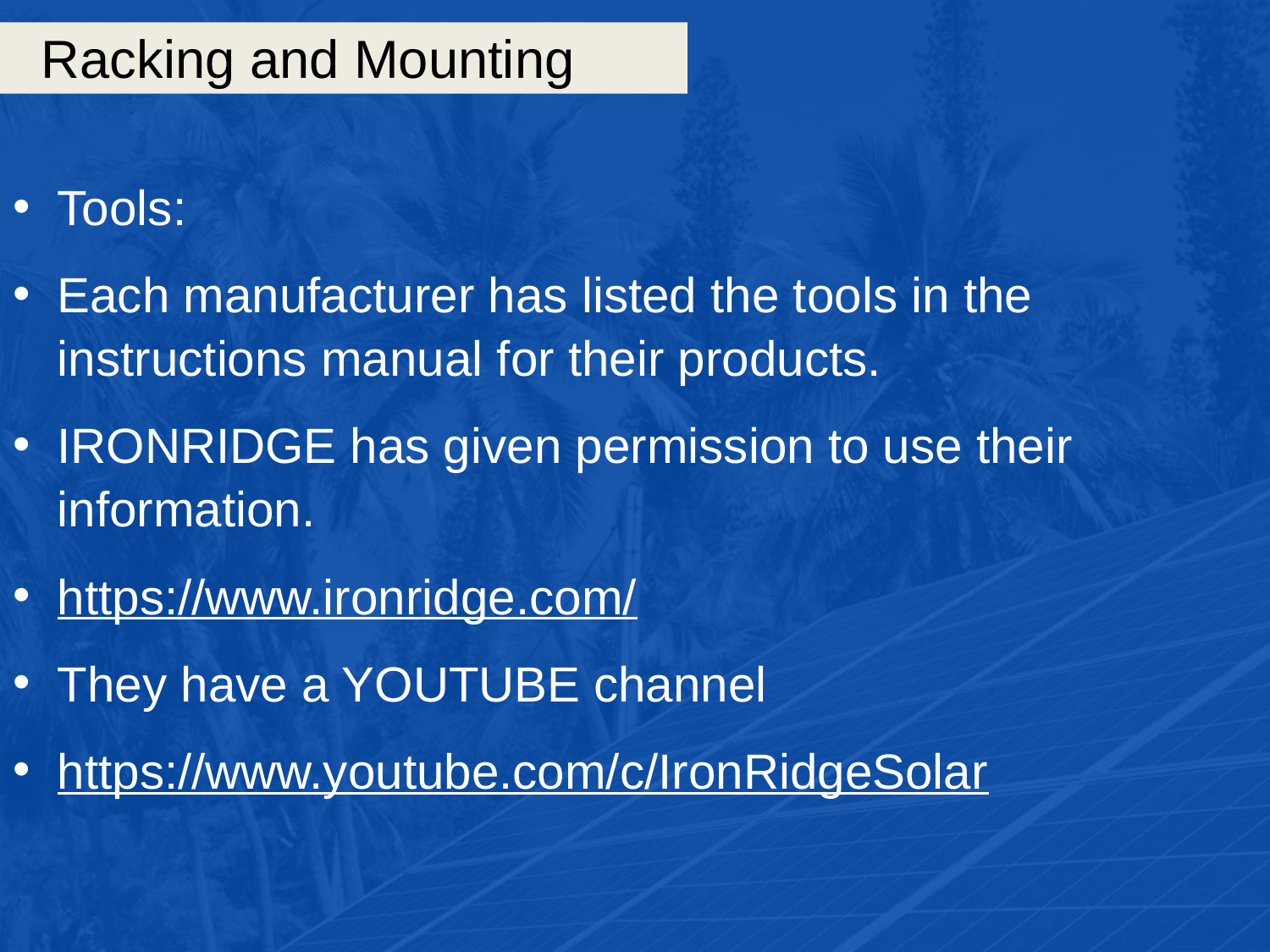

# Racking and Mounting
Tools:
Each manufacturer has listed the tools in the instructions manual for their products.
IRONRIDGE has given permission to use their information.
https://www.ironridge.com/
They have a YOUTUBE channel
https://www.youtube.com/c/IronRidgeSolar